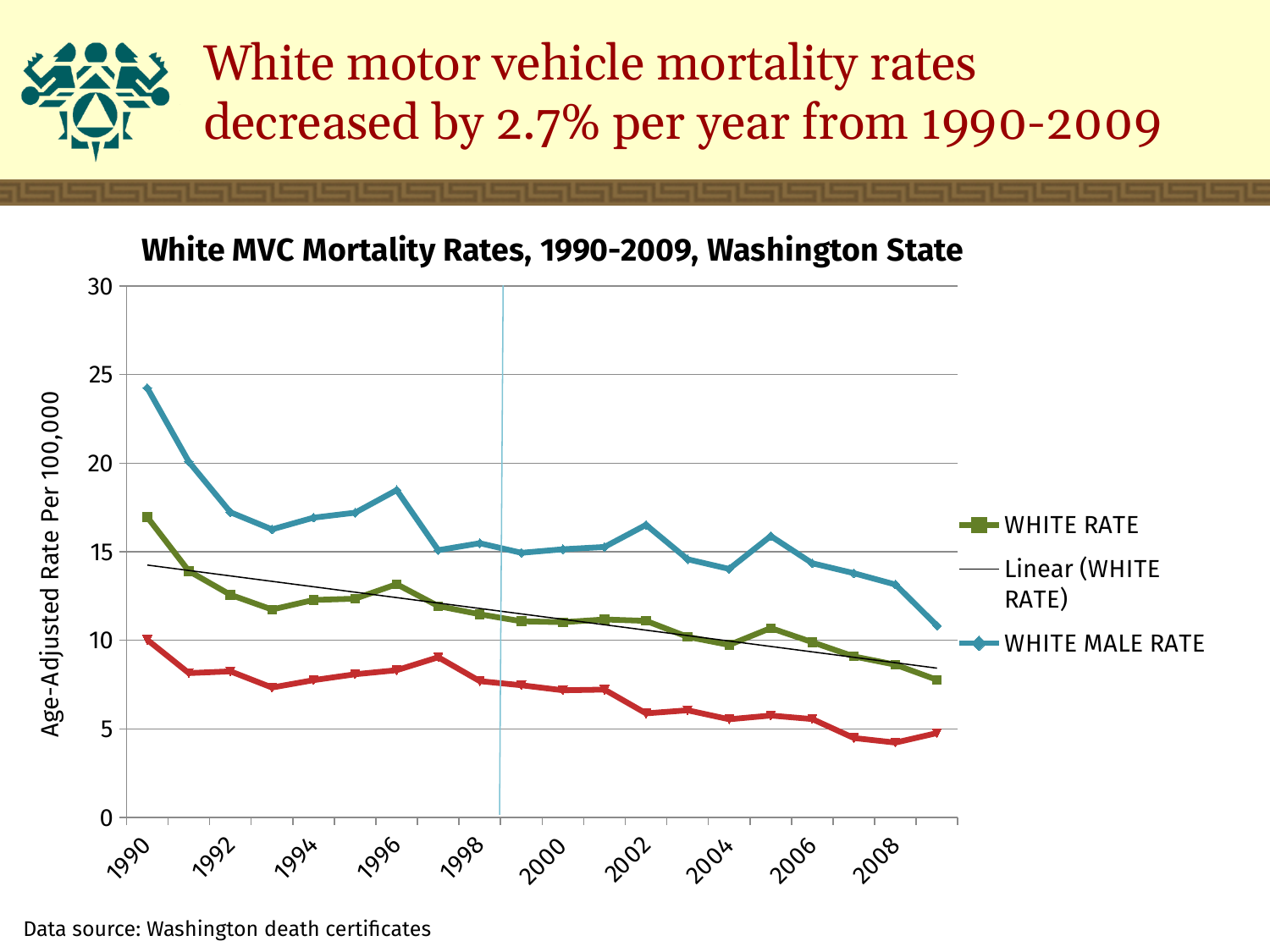

# White motor vehicle mortality rates decreased by 2.7% per year from 1990-2009

### Chart: White MVC Mortality Rates, 1990-2009, Washington State

| Category | WHITE RATE | WHITE MALE RATE | WHITE FEMALE RATE |
|---|---|---|---|
| 1990 | 16.951699999999978 | 24.243299999999977 | 10.027299999999999 |
| 1991 | 13.905100000000004 | 20.0761 | 8.14983 |
| 1992 | 12.568900000000001 | 17.227799999999974 | 8.248489999999999 |
| 1993 | 11.735 | 16.26279999999996 | 7.33392 |
| 1994 | 12.273100000000001 | 16.922899999999974 | 7.74972 |
| 1995 | 12.346500000000002 | 17.204799999999977 | 8.08374 |
| 1996 | 13.1669 | 18.4795 | 8.311530000000005 |
| 1997 | 11.9299 | 15.0877 | 9.0424 |
| 1998 | 11.468500000000002 | 15.4801 | 7.695589999999995 |
| 1999 | 11.073400000000008 | 14.9406 | 7.4640099999999965 |
| 2000 | 11.0229 | 15.139800000000001 | 7.17844 |
| 2001 | 11.1753 | 15.2692 | 7.2174499999999995 |
| 2002 | 11.096500000000002 | 16.51559999999999 | 5.87589 |
| 2003 | 10.194199999999999 | 14.5732 | 6.04914 |
| 2004 | 9.736909999999998 | 14.026400000000002 | 5.544189999999996 |
| 2005 | 10.6905 | 15.885500000000011 | 5.75464 |
| 2006 | 9.895200000000003 | 14.348299999999998 | 5.55374 |
| 2007 | 9.087440000000003 | 13.7858 | 4.48427 |
| 2008 | 8.623619999999999 | 13.145 | 4.2247099999999955 |
| 2009 | 7.767319999999995 | 10.825500000000009 | 4.764939999999995 |
Data source: Washington death certificates